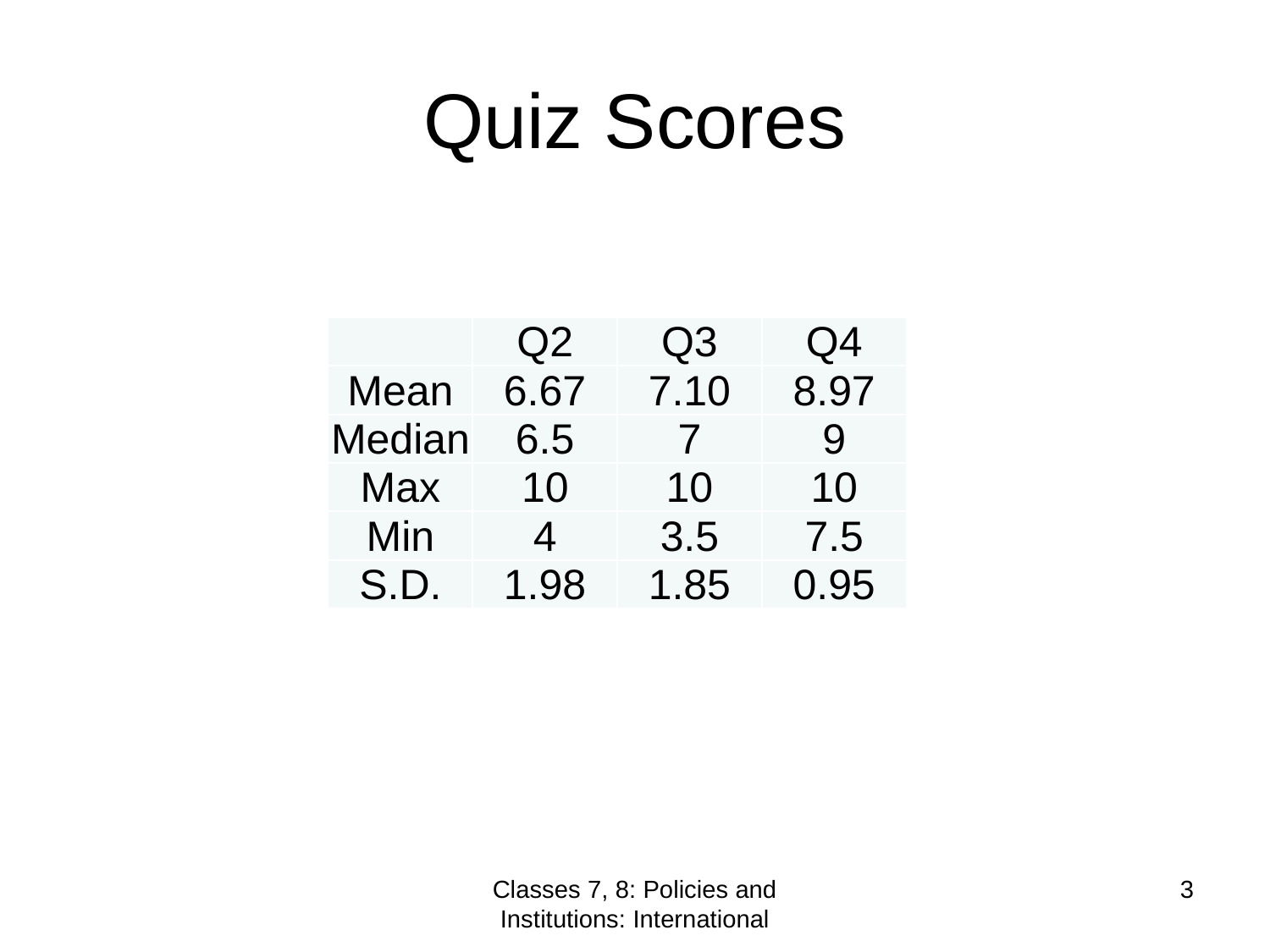

# Quiz Scores
|  | Q2 | Q3 | Q4 |
| --- | --- | --- | --- |
| Mean | 6.67 | 7.10 | 8.97 |
| Median | 6.5 | 7 | 9 |
| Max | 10 | 10 | 10 |
| Min | 4 | 3.5 | 7.5 |
| S.D. | 1.98 | 1.85 | 0.95 |
Classes 7, 8: Policies and Institutions: International
3